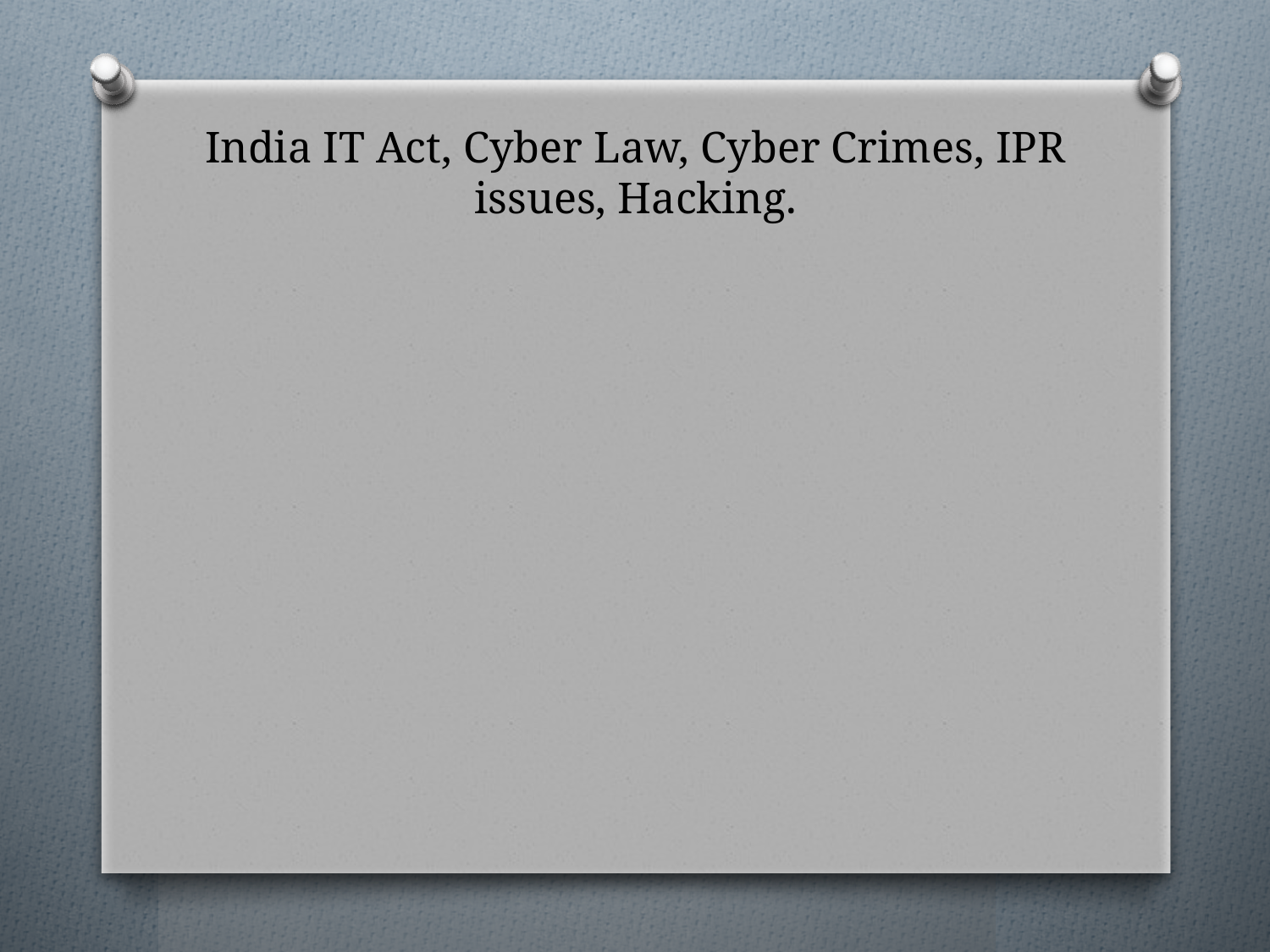

# India IT Act, Cyber Law, Cyber Crimes, IPR issues, Hacking.